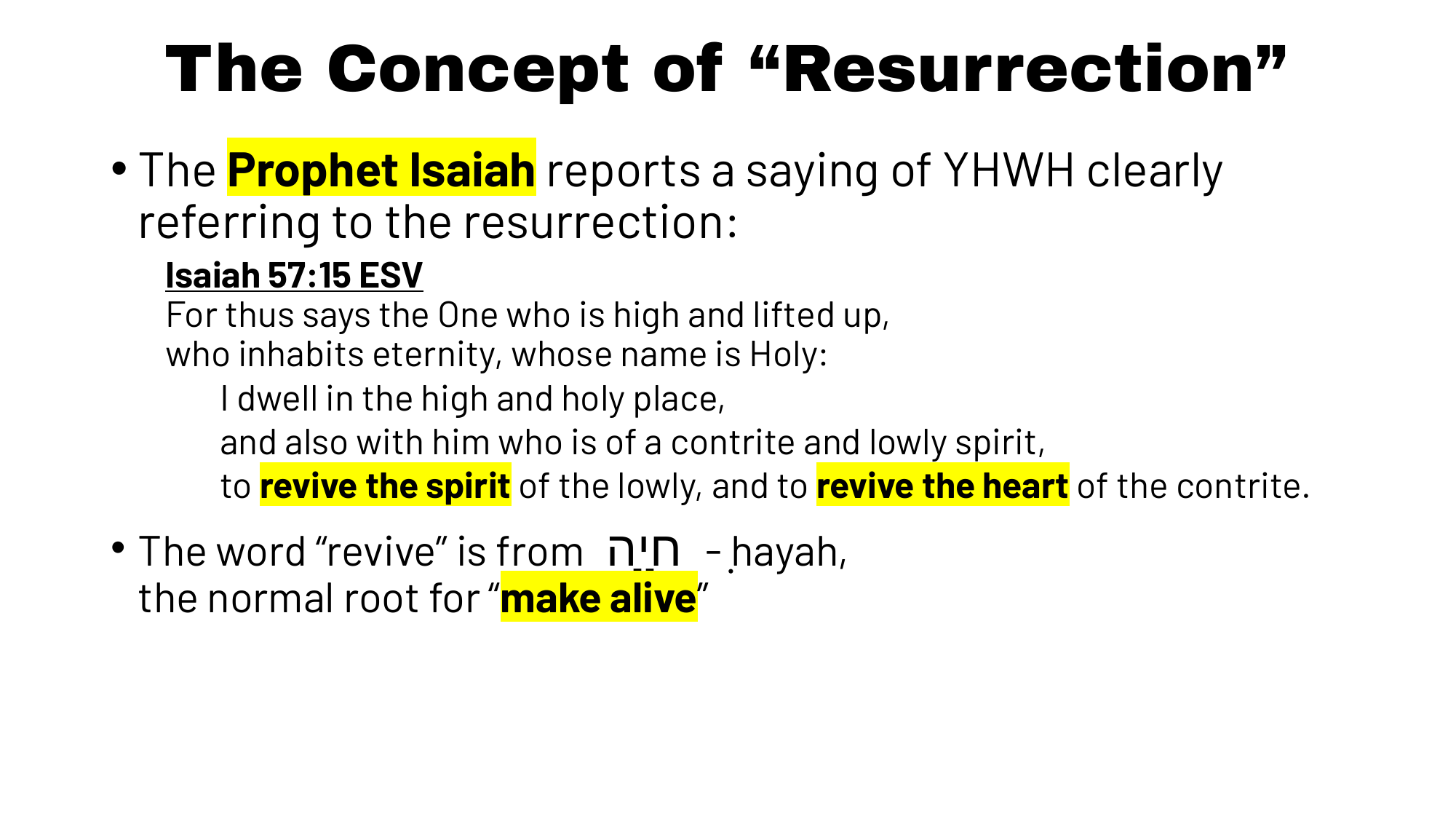

# The Concept of “Resurrection”
The Prophet Isaiah reports a saying of YHWH clearly referring to the resurrection:
Isaiah 57:15 ESV
For thus says the One who is high and lifted up,
who inhabits eternity, whose name is Holy:
I dwell in the high and holy place,
and also with him who is of a contrite and lowly spirit,
to revive the spirit of the lowly, and to revive the heart of the contrite.
The word “revive” is from  חָיָה  - ḥayah,
the normal root for “make alive”